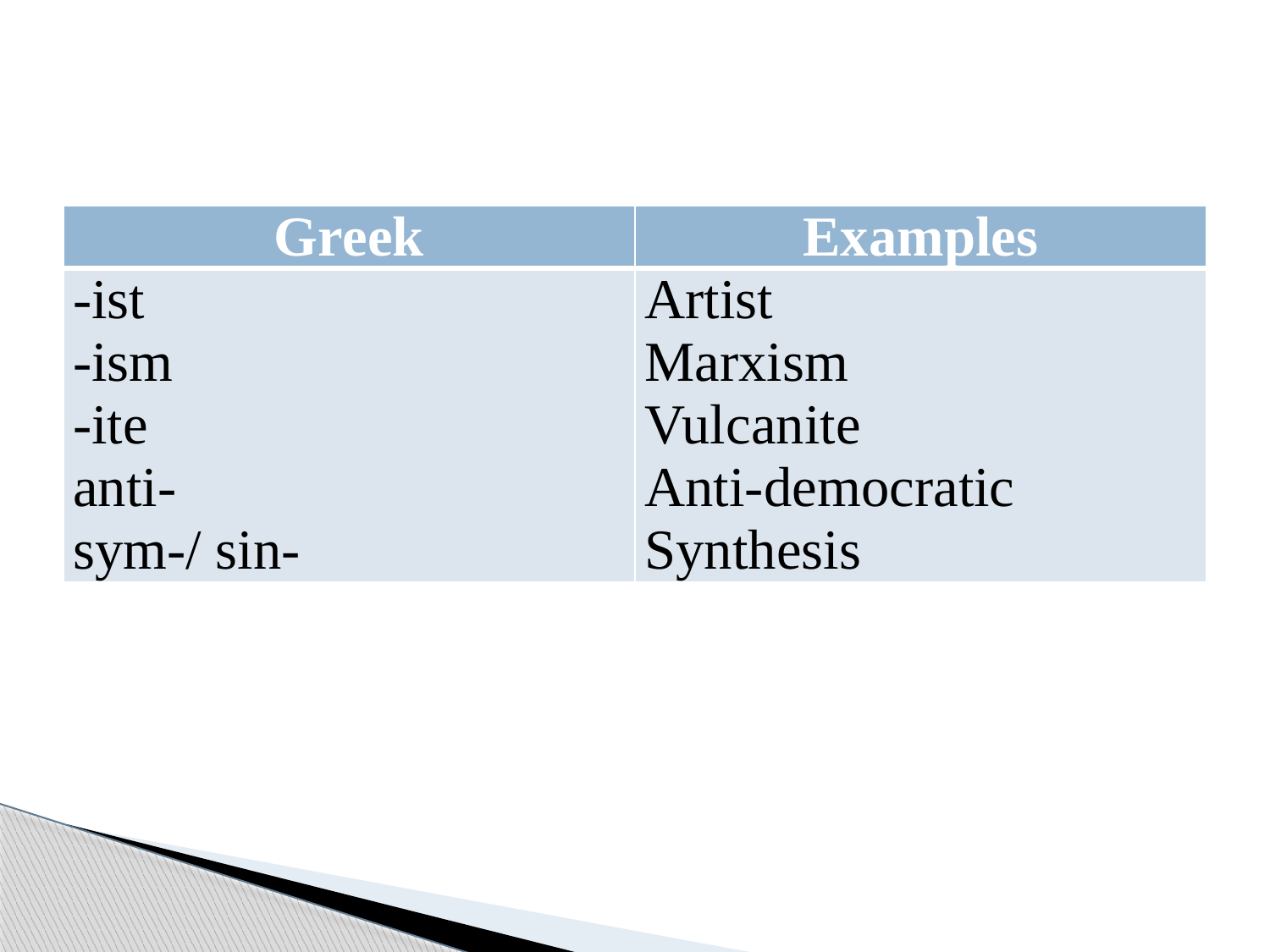

| Greek | Examples |
| --- | --- |
| -ist -ism -ite anti- sym-/ sin- | Artist Marxism Vulcanite Anti-democratic Synthesis |